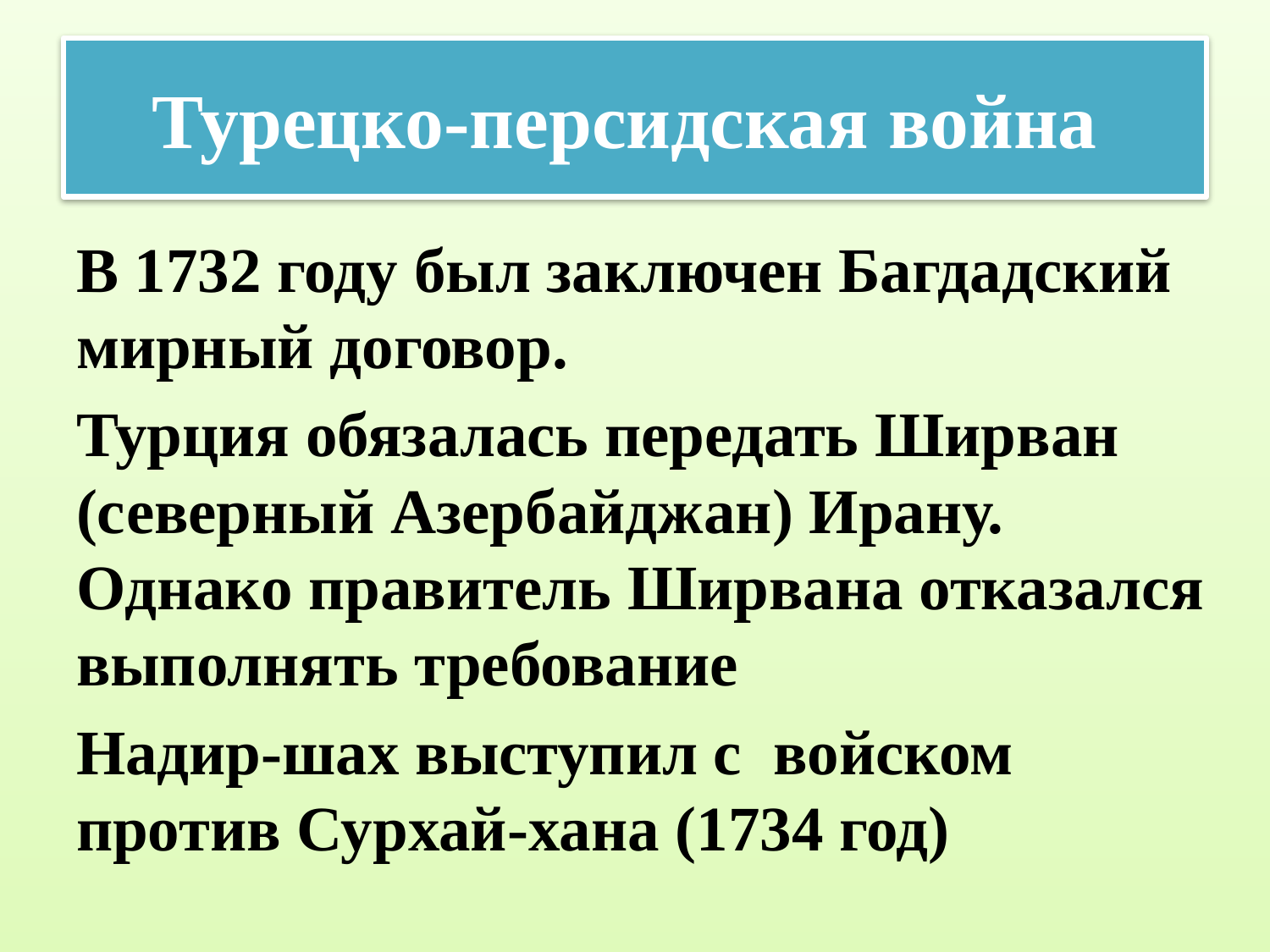

# Турецко-персидская война
В 1732 году был заключен Багдадский мирный договор.
Турция обязалась передать Ширван (северный Азербайджан) Ирану.  Однако правитель Ширвана отказался выполнять требование
Надир-шах выступил с  войском против Сурхай-хана (1734 год)